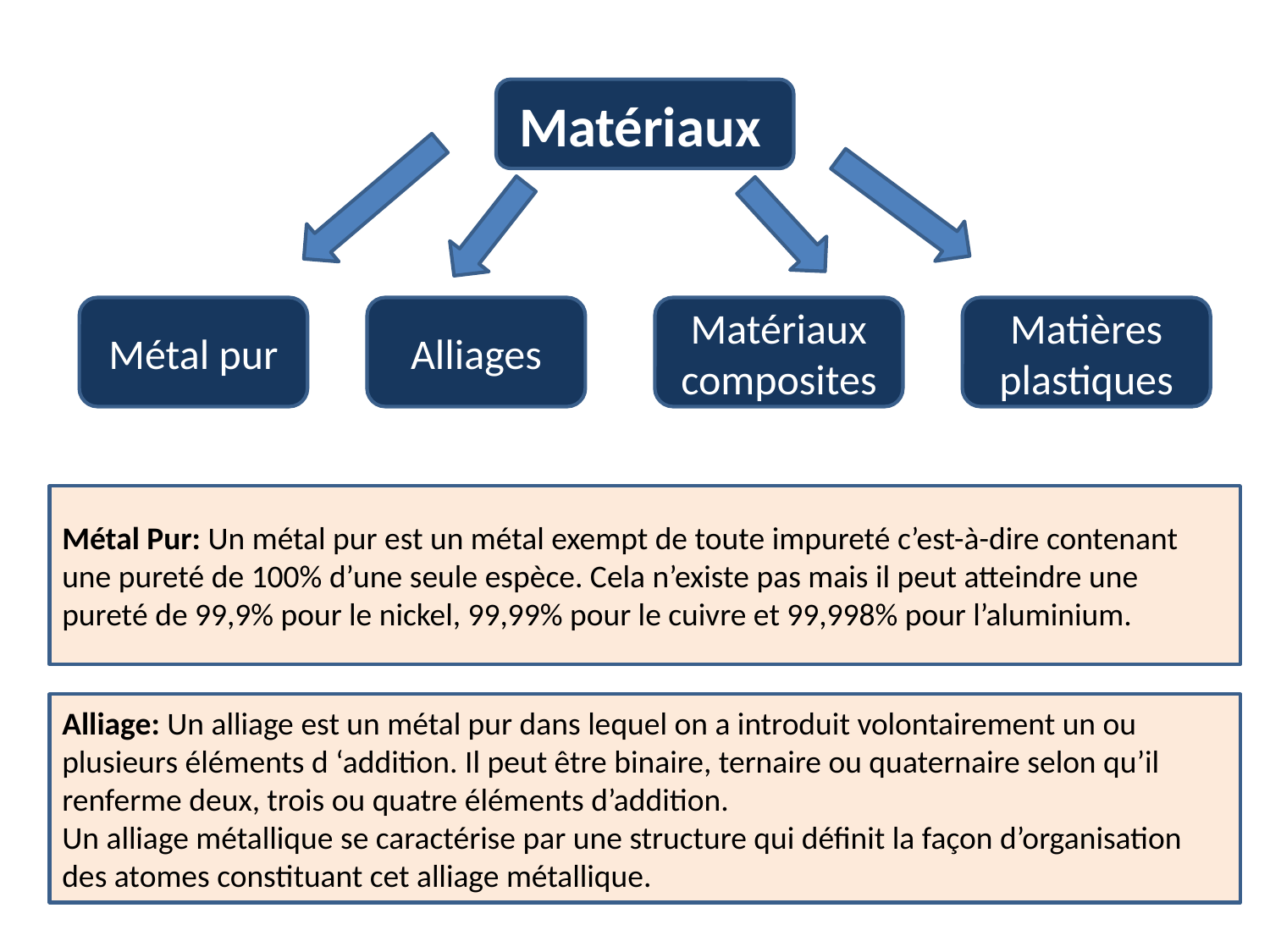

Matériaux

Métal pur
Alliages
Matériaux composites
Matières plastiques
Métal Pur: Un métal pur est un métal exempt de toute impureté c’est-à-dire contenant une pureté de 100% d’une seule espèce. Cela n’existe pas mais il peut atteindre une pureté de 99,9% pour le nickel, 99,99% pour le cuivre et 99,998% pour l’aluminium.
Alliage: Un alliage est un métal pur dans lequel on a introduit volontairement un ou
plusieurs éléments d ‘addition. Il peut être binaire, ternaire ou quaternaire selon qu’il renferme deux, trois ou quatre éléments d’addition.
Un alliage métallique se caractérise par une structure qui définit la façon d’organisation des atomes constituant cet alliage métallique.